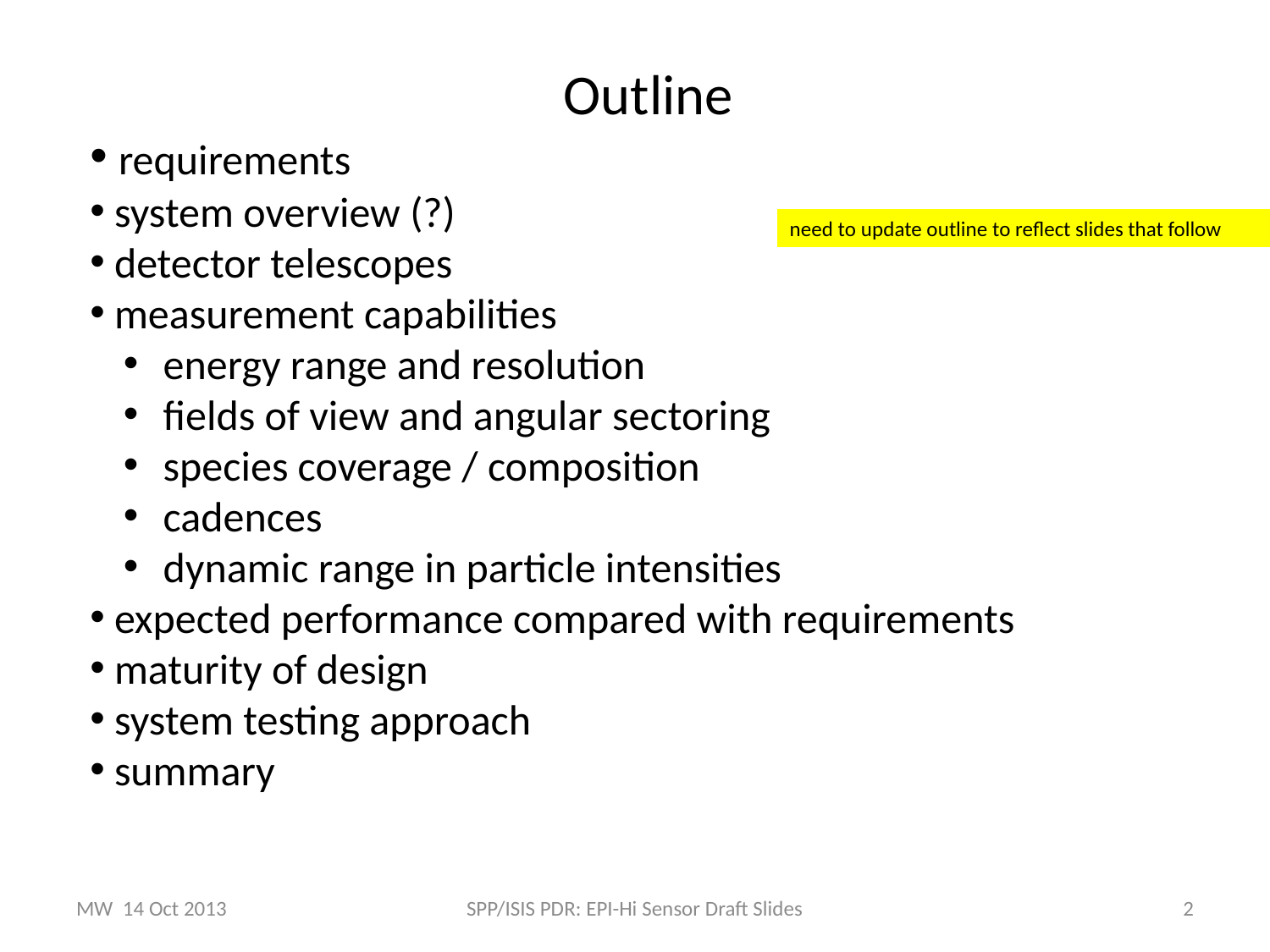

Outline
 requirements
 system overview (?)
 detector telescopes
 measurement capabilities
 energy range and resolution
 fields of view and angular sectoring
 species coverage / composition
 cadences
 dynamic range in particle intensities
 expected performance compared with requirements
 maturity of design
 system testing approach
 summary
need to update outline to reflect slides that follow
MW  14 Oct 2013
SPP/ISIS PDR: EPI-Hi Sensor Draft Slides
2